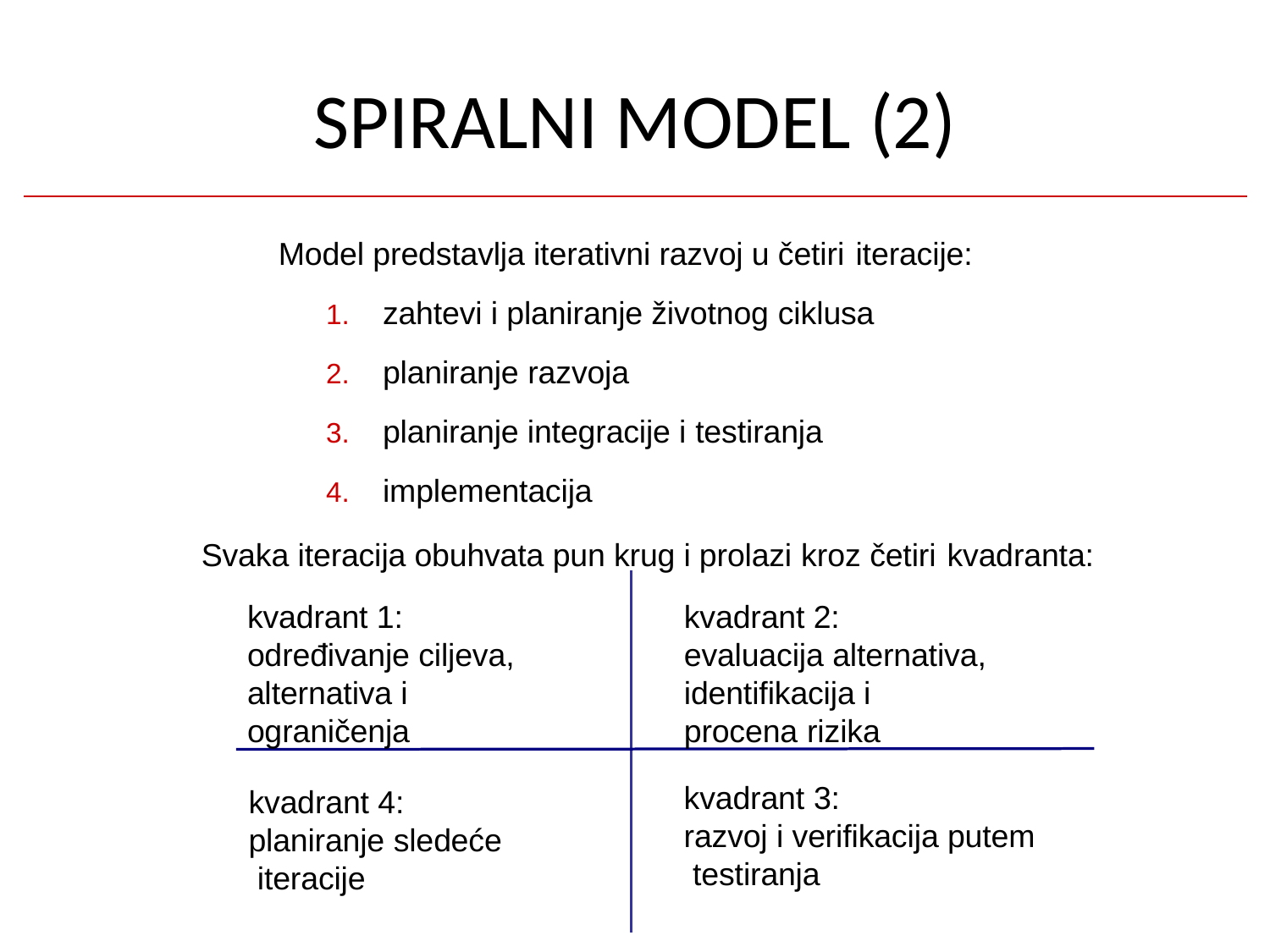

# SPIRALNI MODEL (2)

Model predstavlja iterativni razvoj u četiri iteracije:
zahtevi i planiranje životnog ciklusa
planiranje razvoja
planiranje integracije i testiranja
implementacija
Svaka iteracija obuhvata pun krug i prolazi kroz četiri kvadranta:

kvadrant 1:  određivanje ciljeva,
alternativa i ograničenja
kvadrant 2:  evaluacija alternativa,
identifikacija i procena rizika

kvadrant 3:
razvoj i verifikacija putem  testiranja
kvadrant 4:  planiranje sledeće  iteracije